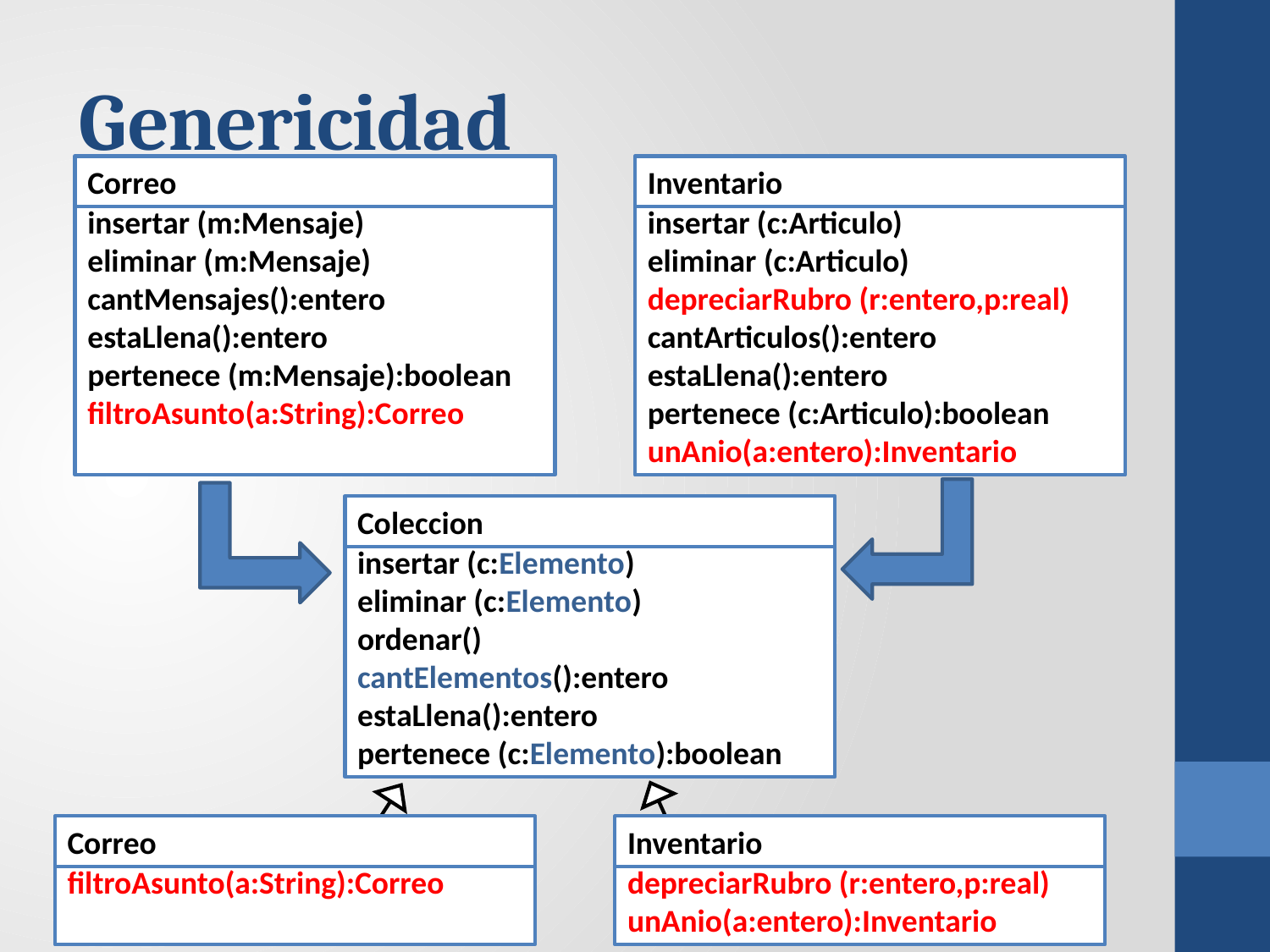

# Genericidad
Correo
Inventario
insertar (m:Mensaje)
eliminar (m:Mensaje)
cantMensajes():entero
estaLlena():entero
pertenece (m:Mensaje):boolean
filtroAsunto(a:String):Correo

insertar (c:Articulo)
eliminar (c:Articulo)
depreciarRubro (r:entero,p:real)
cantArticulos():entero
estaLlena():entero
pertenece (c:Articulo):boolean
unAnio(a:entero):Inventario

Coleccion
insertar (c:Elemento)
eliminar (c:Elemento)
ordenar()
cantElementos():entero
estaLlena():entero
pertenece (c:Elemento):boolean

Correo
Inventario
filtroAsunto(a:String):Correo

depreciarRubro (r:entero,p:real)
unAnio(a:entero):Inventario